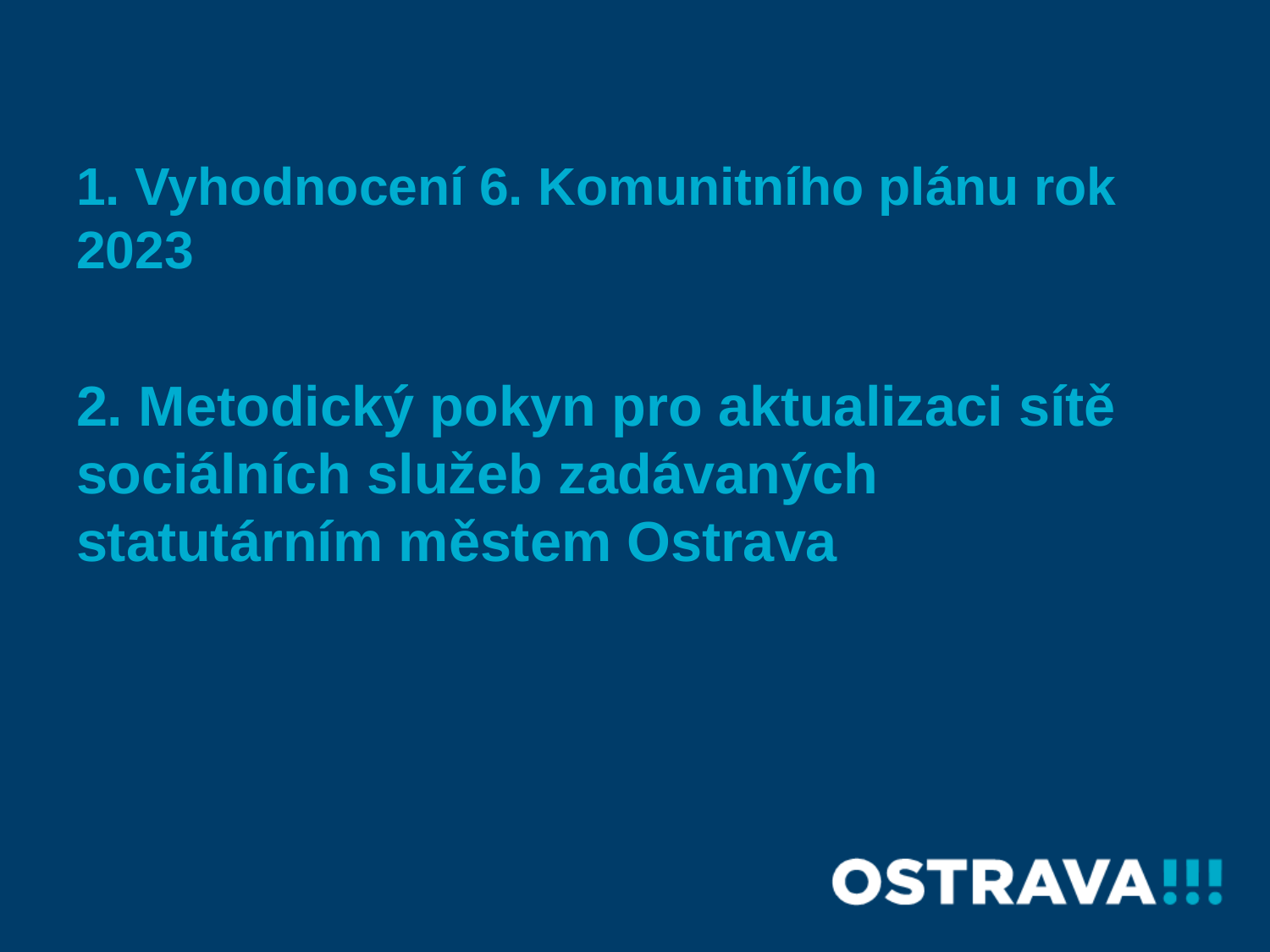

# 1. Vyhodnocení 6. Komunitního plánu rok 2023

2. Metodický pokyn pro aktualizaci sítě sociálních služeb zadávaných statutárním městem Ostrava